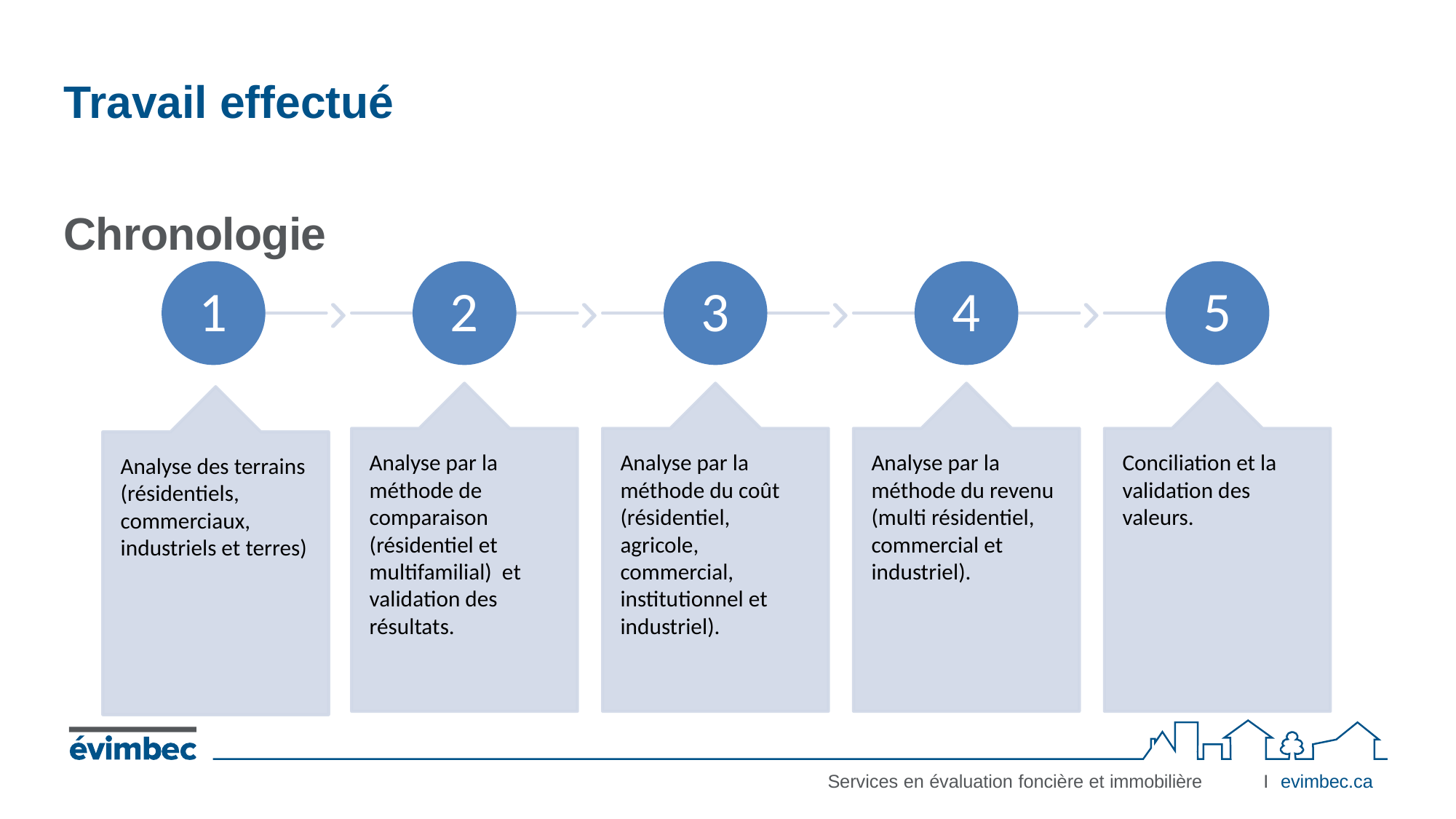

# Travail effectué
Chronologie

1
Analyse des terrains (résidentiels, commerciaux, industriels et terres)
2
Analyse par la méthode de comparaison (résidentiel et multifamilial)  et validation des résultats.
3
Analyse par la méthode du coût (résidentiel, agricole, commercial, institutionnel et industriel).
4
Analyse par la méthode du revenu (multi résidentiel, commercial et industriel).
5
Conciliation et la validation des valeurs.
I	evimbec.ca
Services en évaluation foncière et immobilière